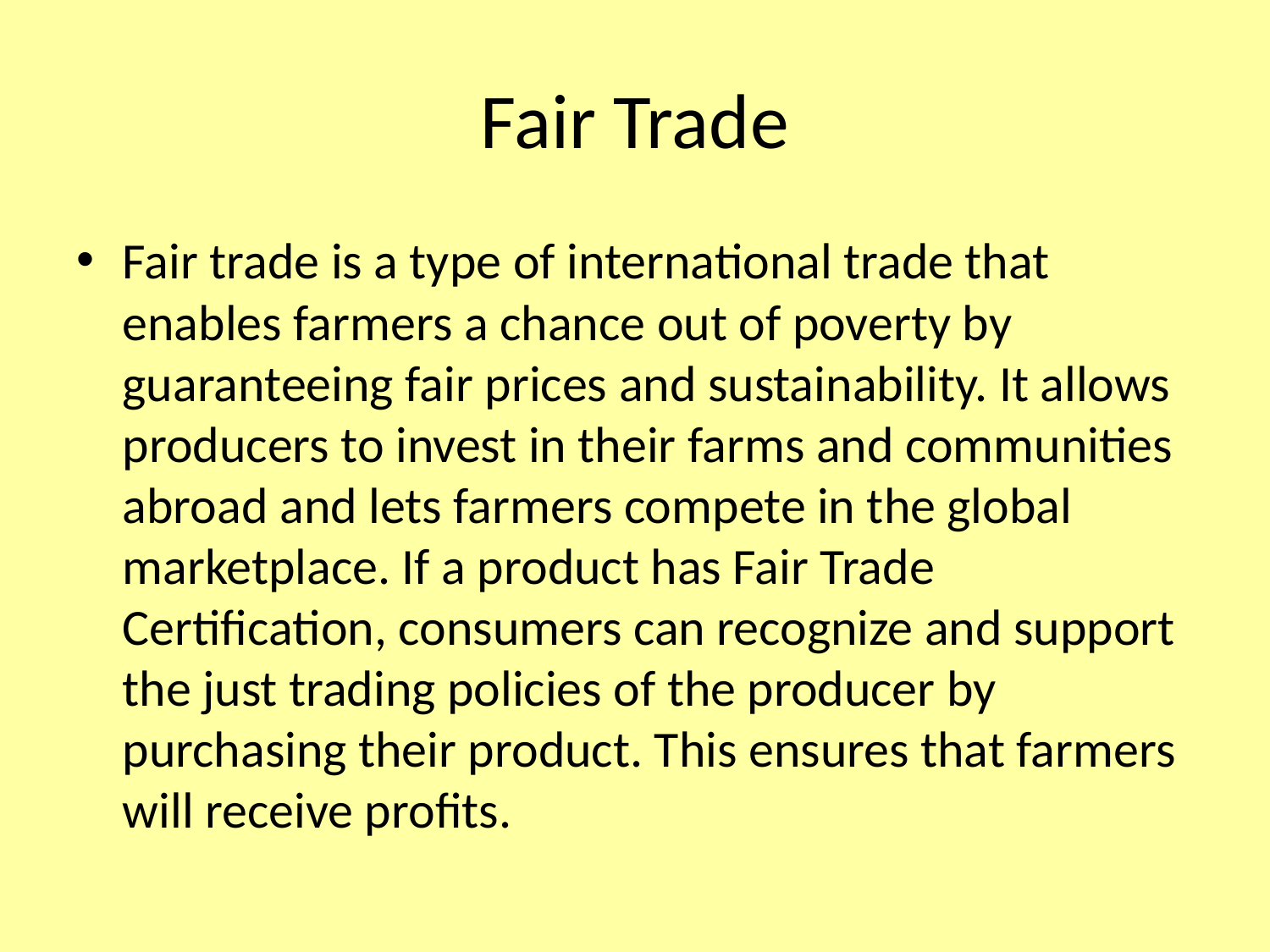

# Fair Trade
Fair trade is a type of international trade that enables farmers a chance out of poverty by guaranteeing fair prices and sustainability. It allows producers to invest in their farms and communities abroad and lets farmers compete in the global marketplace. If a product has Fair Trade Certification, consumers can recognize and support the just trading policies of the producer by purchasing their product. This ensures that farmers will receive profits.